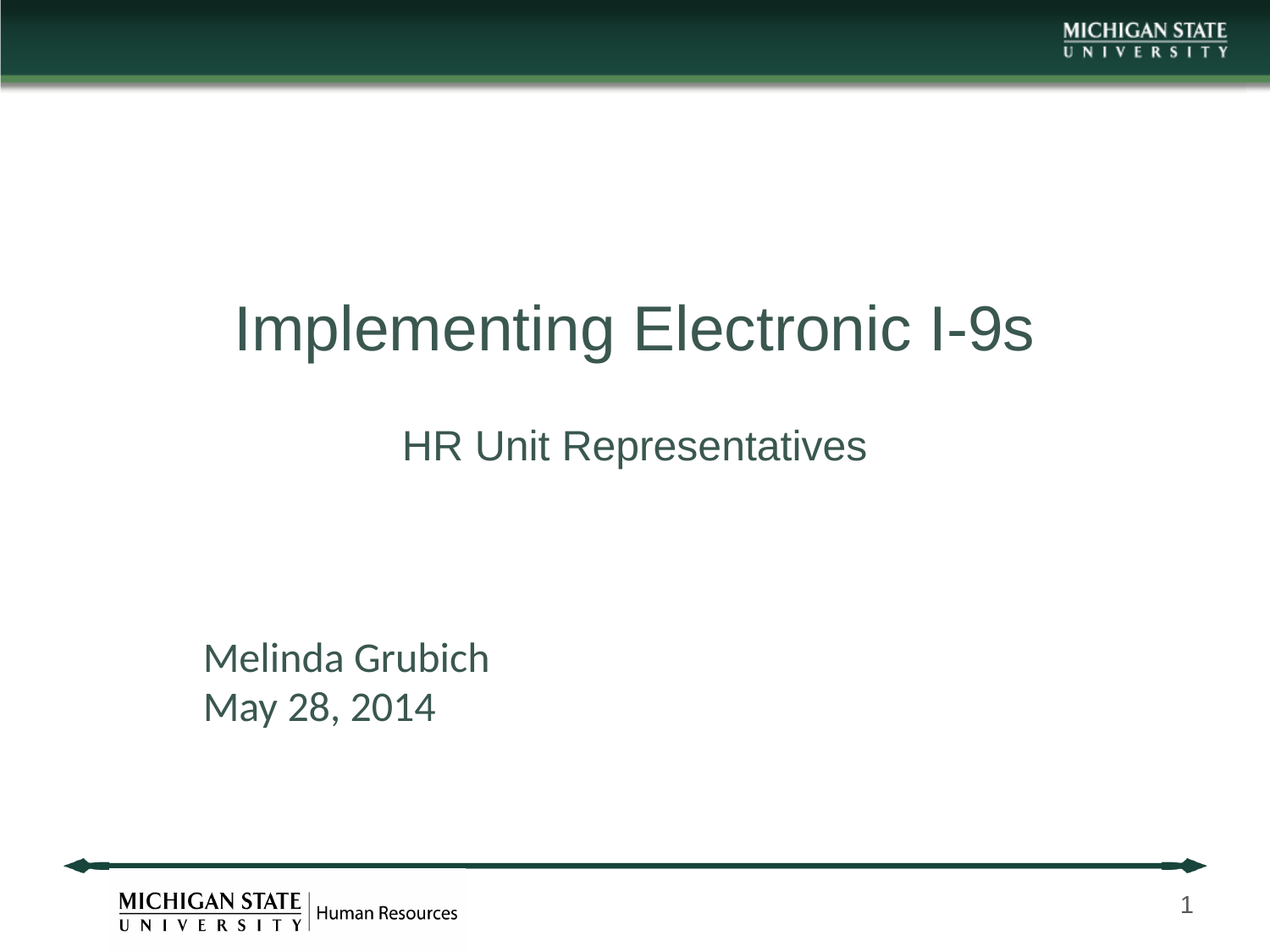

Implementing Electronic I-9s

HR Unit Representatives

Melinda Grubich
May 28, 2014

1